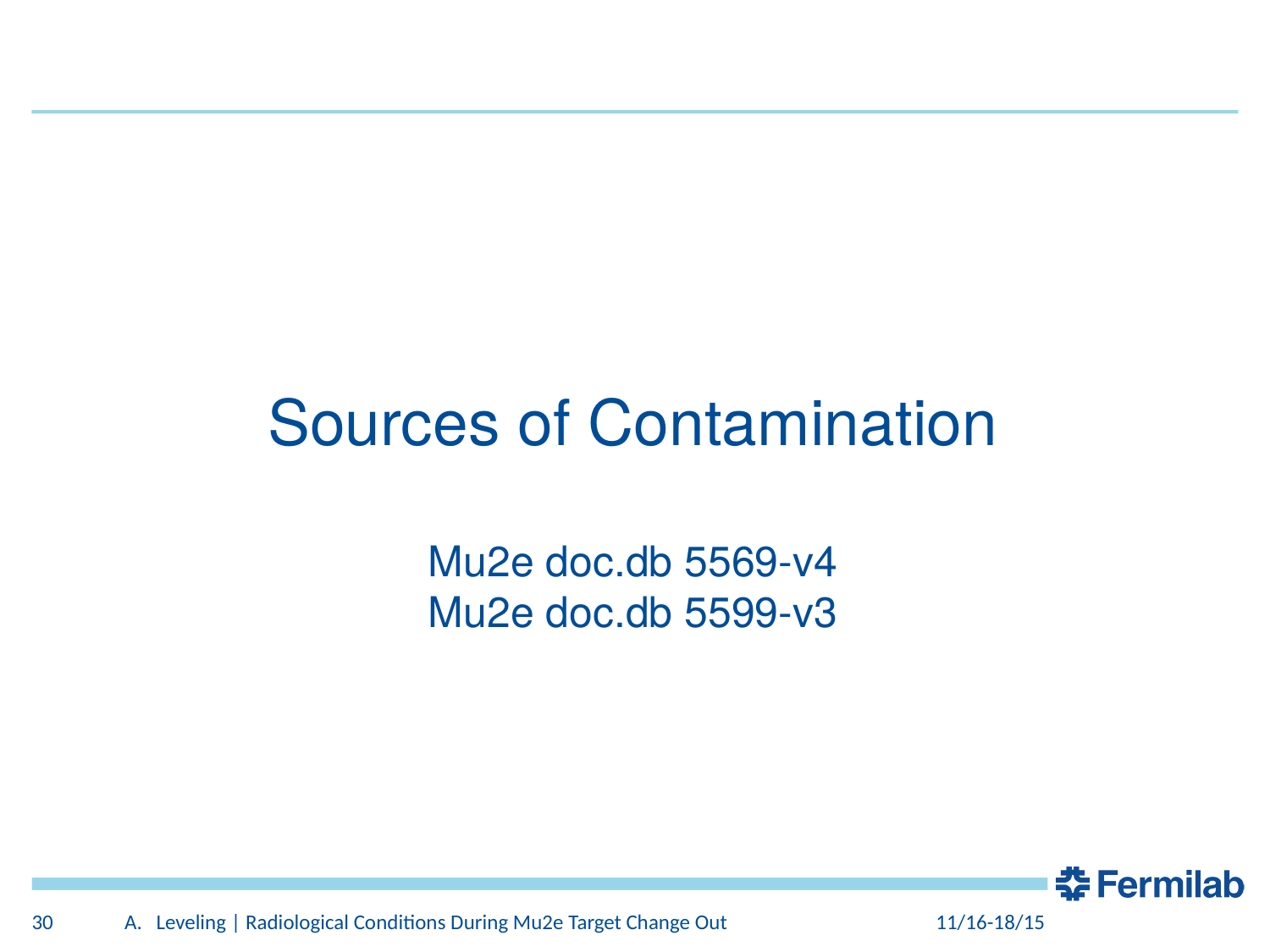

Sources of Contamination

Mu2e doc.db 5569-v4
Mu2e doc.db 5599-v3
30
Leveling | Radiological Conditions During Mu2e Target Change Out
11/16-18/15